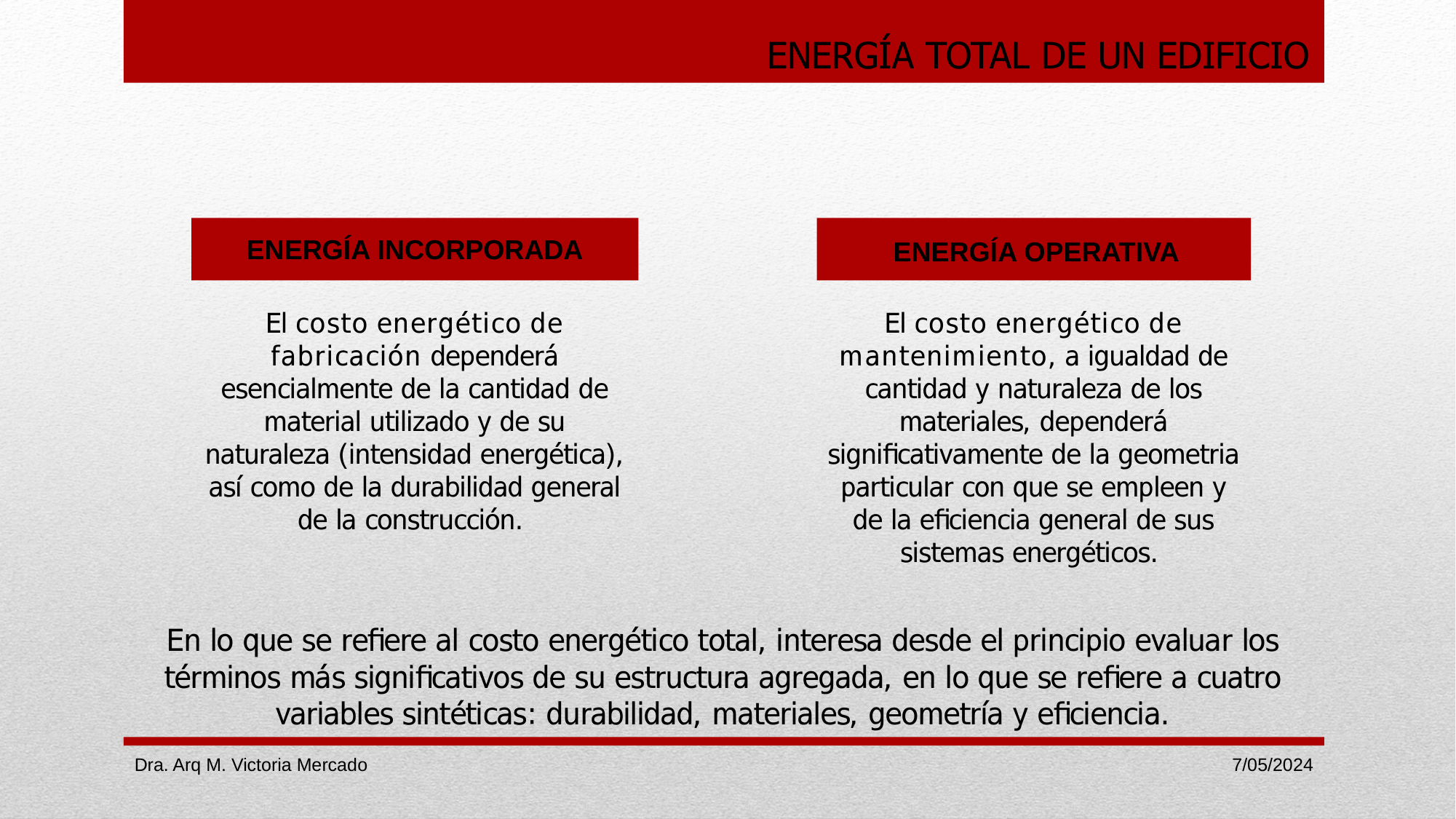

ENERGÍA TOTAL DE UN EDIFICIO

ENERGÍA INCORPORADA
ENERGÍA OPERATIVA
El costo energético de fabricación dependerá esencialmente de la cantidad de material utilizado y de su naturaleza (intensidad energética), así como de la durabilidad general de la construcción.
El costo energético de mantenimiento, a igualdad de cantidad y naturaleza de los materiales, dependerá significativamente de la geometria particular con que se empleen y de la eficiencia general de sus sistemas energéticos.
En lo que se refiere al costo energético total, interesa desde el principio evaluar los términos más significativos de su estructura agregada, en lo que se refiere a cuatro variables sintéticas: durabilidad, materiales, geometría y eficiencia.